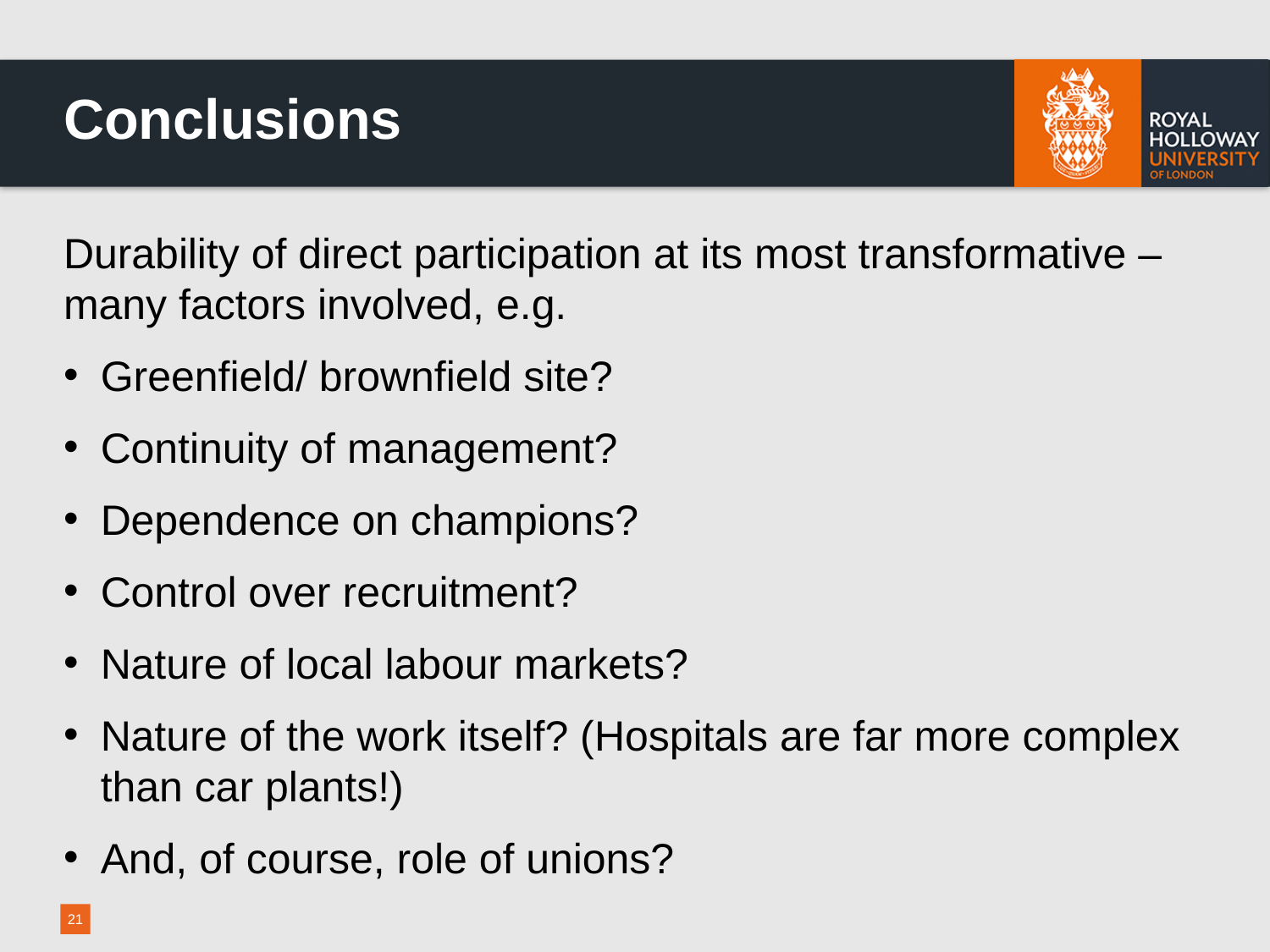

# Conclusions
Durability of direct participation at its most transformative – many factors involved, e.g.
Greenfield/ brownfield site?
Continuity of management?
Dependence on champions?
Control over recruitment?
Nature of local labour markets?
Nature of the work itself? (Hospitals are far more complex than car plants!)
And, of course, role of unions?

21